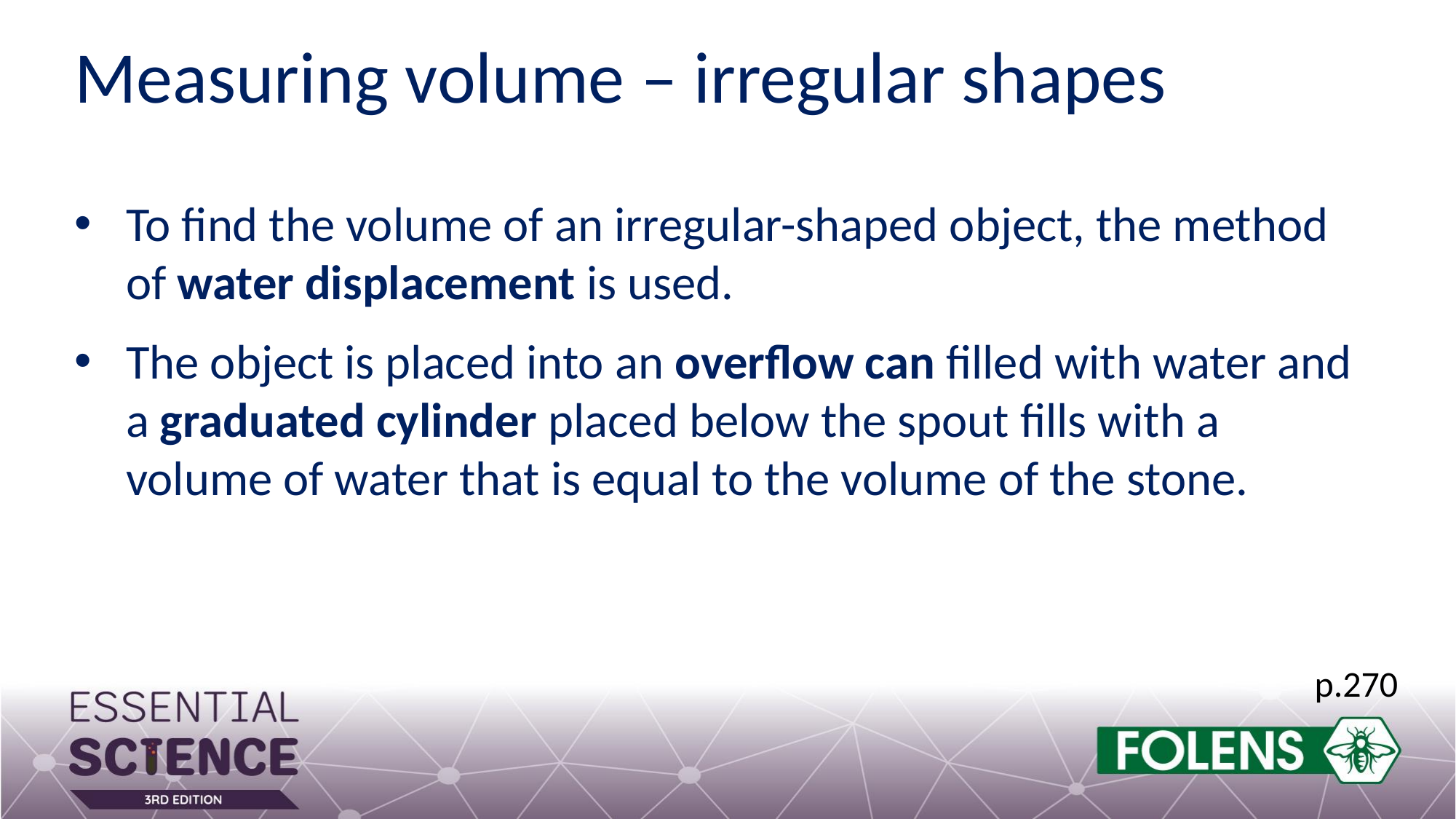

# Measuring volume – irregular shapes

To find the volume of an irregular-shaped object, the method of water displacement is used.
The object is placed into an overflow can filled with water and a graduated cylinder placed below the spout fills with a volume of water that is equal to the volume of the stone.
p.270